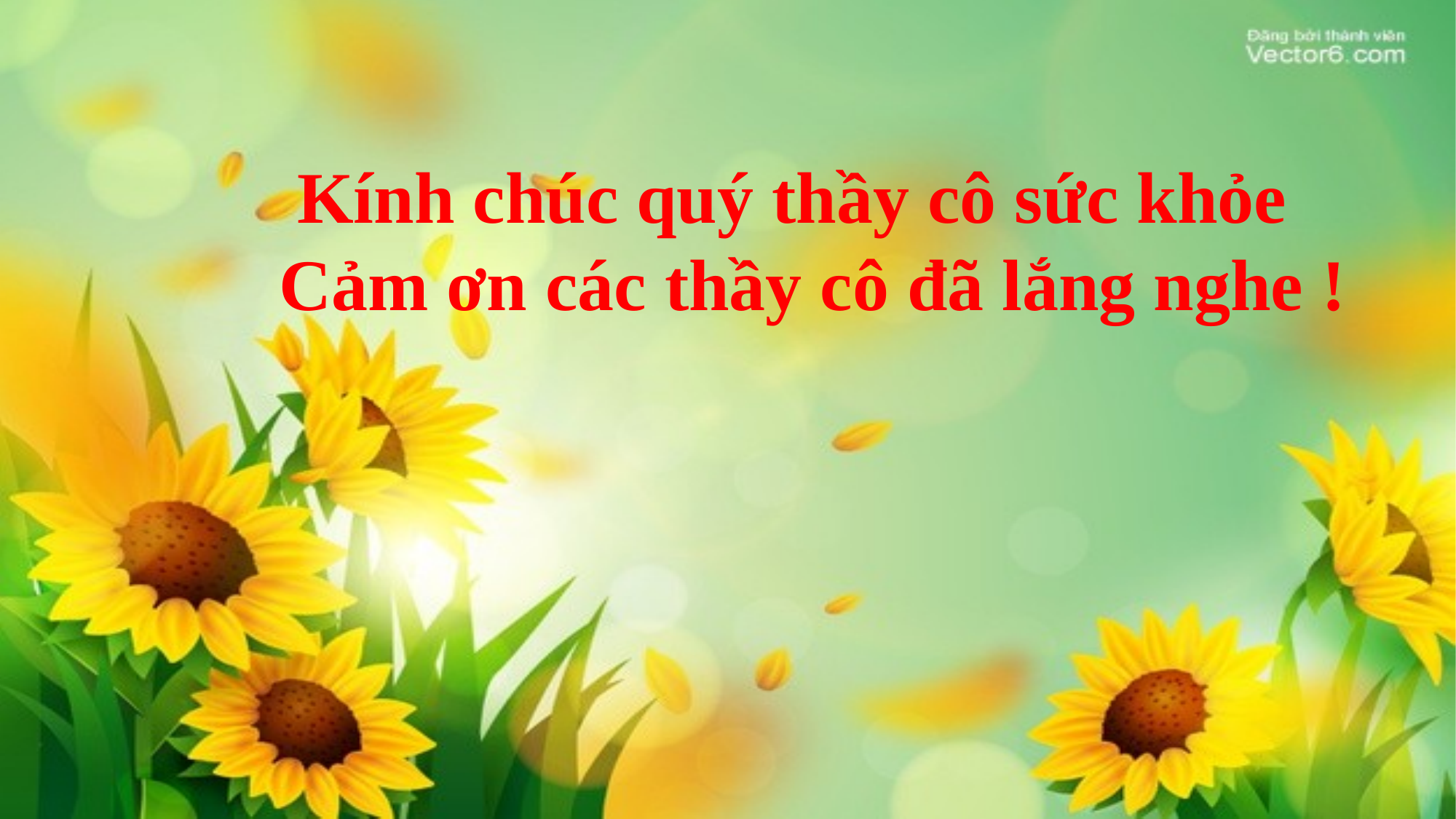

Kính chúc quý thầy cô sức khỏe
 Cảm ơn các thầy cô đã lắng nghe !